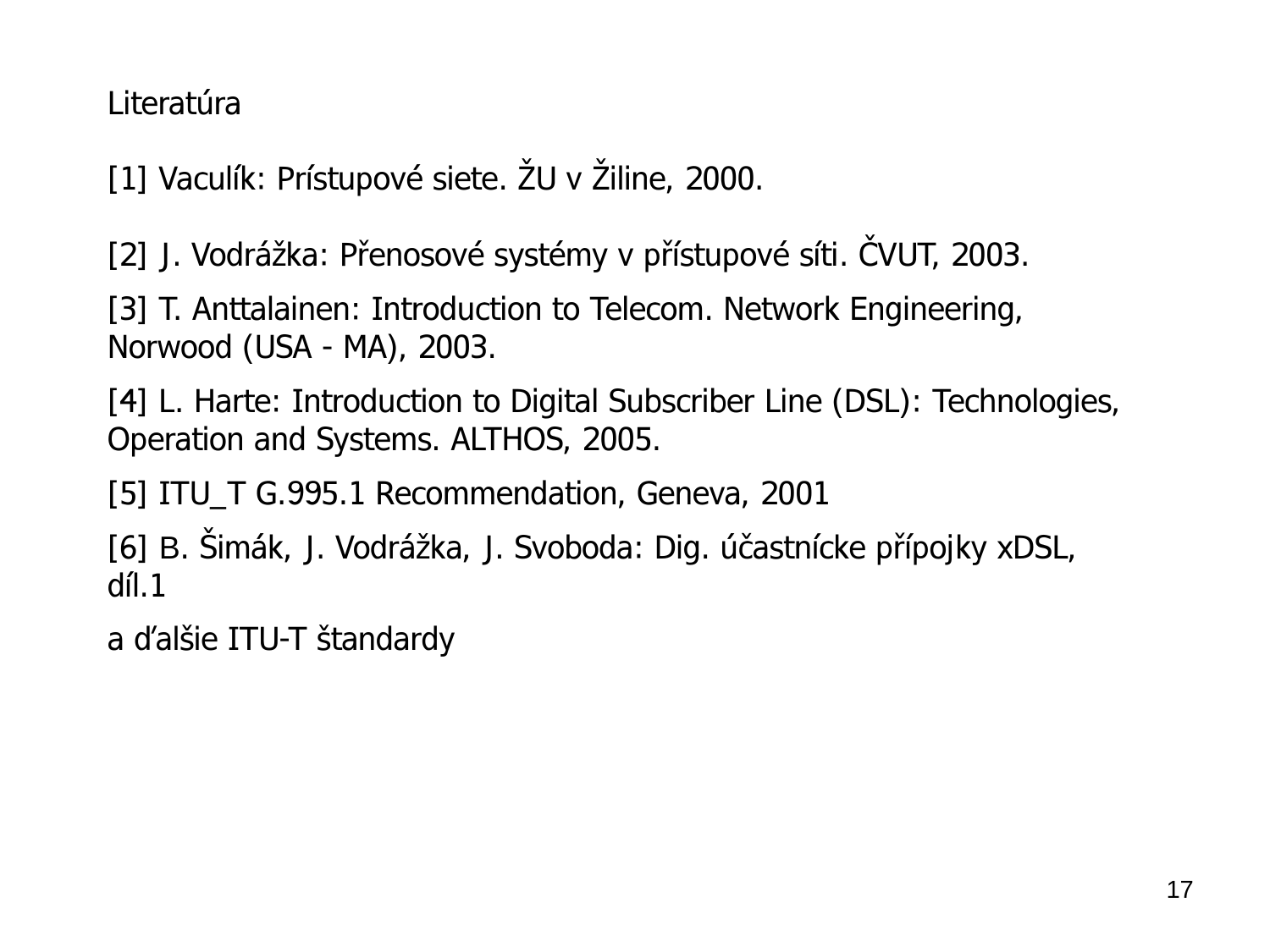

Literatúra

[1] Vaculík: Prístupové siete. ŽU v Žiline, 2000.

[2] J. Vodrážka: Přenosové systémy v přístupové síti. ČVUT, 2003.
[3] T. Anttalainen: Introduction to Telecom. Network Engineering, Norwood (USA - MA), 2003.
[4] L. Harte: Introduction to Digital Subscriber Line (DSL): Technologies, Operation and Systems. ALTHOS, 2005.
[5] ITU_T G.995.1 Recommendation, Geneva, 2001
[6] Β. Šimák, J. Vodrážka, J. Svoboda: Dig. účastnícke přípojky xDSL, díl.1
a ďalšie ITU-T štandardy
17